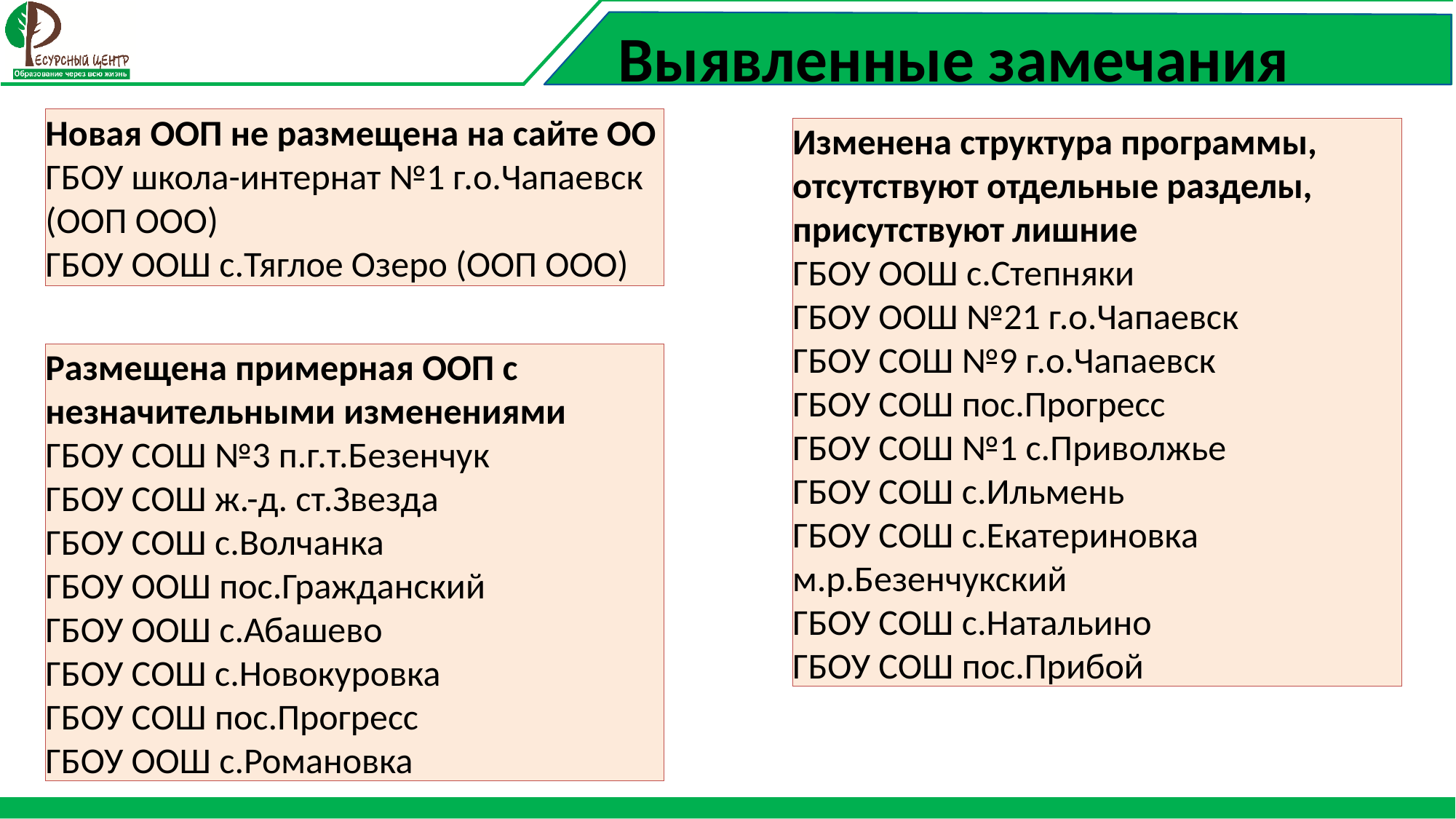

# Выявленные замечания
Новая ООП не размещена на сайте ОО
ГБОУ школа-интернат №1 г.о.Чапаевск (ООП ООО)
ГБОУ ООШ с.Тяглое Озеро (ООП ООО)
Изменена структура программы, отсутствуют отдельные разделы, присутствуют лишние
ГБОУ ООШ с.Степняки
ГБОУ ООШ №21 г.о.Чапаевск
ГБОУ СОШ №9 г.о.Чапаевск
ГБОУ СОШ пос.Прогресс
ГБОУ СОШ №1 с.Приволжье
ГБОУ СОШ с.Ильмень
ГБОУ СОШ с.Екатериновка м.р.Безенчукский
ГБОУ СОШ с.Натальино
ГБОУ СОШ пос.Прибой
Размещена примерная ООП с незначительными изменениями
ГБОУ СОШ №3 п.г.т.Безенчук
ГБОУ СОШ ж.-д. ст.Звезда
ГБОУ СОШ с.Волчанка
ГБОУ ООШ пос.Гражданский
ГБОУ ООШ с.Абашево
ГБОУ СОШ с.Новокуровка
ГБОУ СОШ пос.Прогресс
ГБОУ ООШ с.Романовка